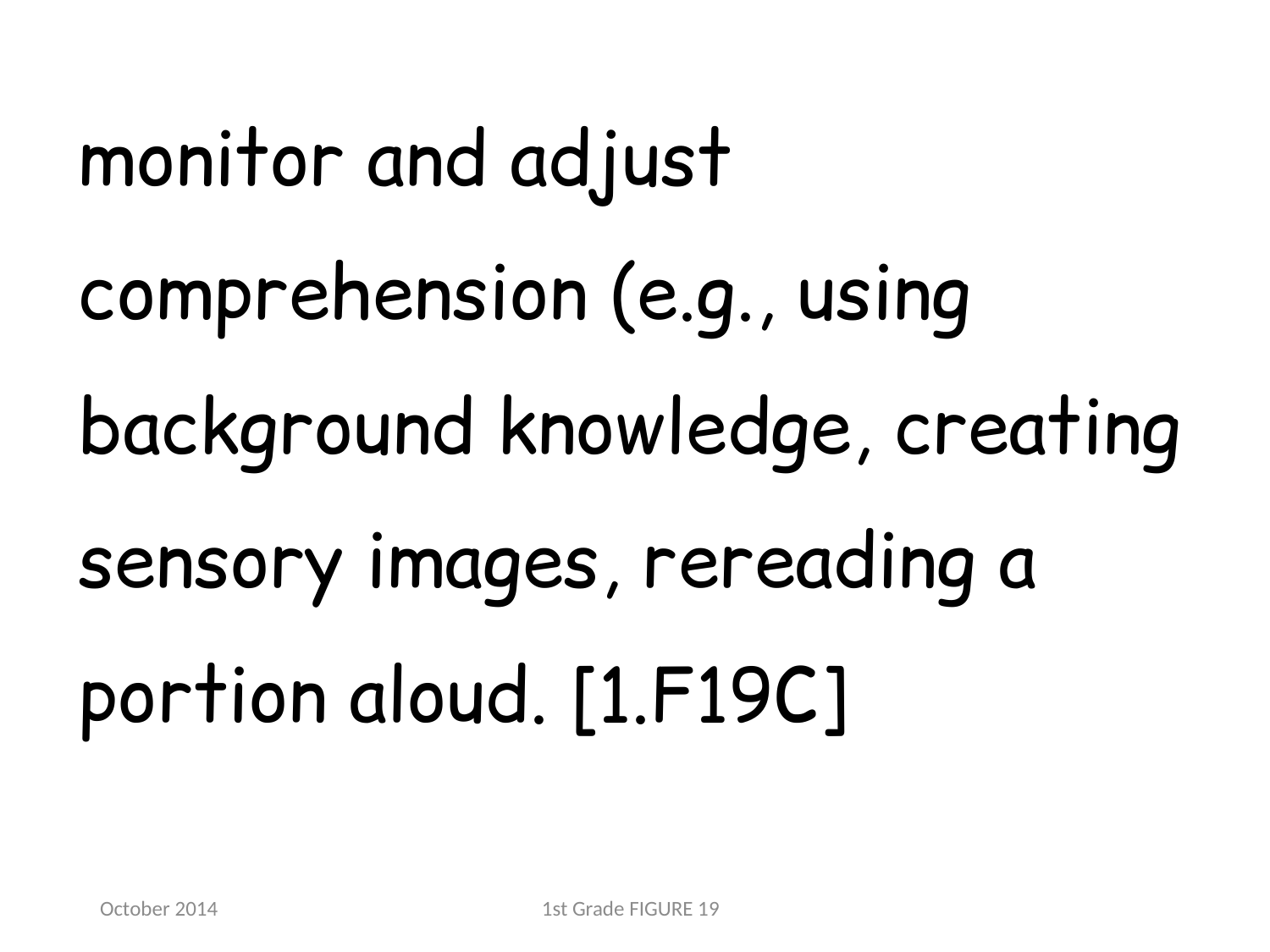

monitor and adjust comprehension (e.g., using background knowledge, creating sensory images, rereading a portion aloud. [1.F19C]

October 2014
1st Grade FIGURE 19